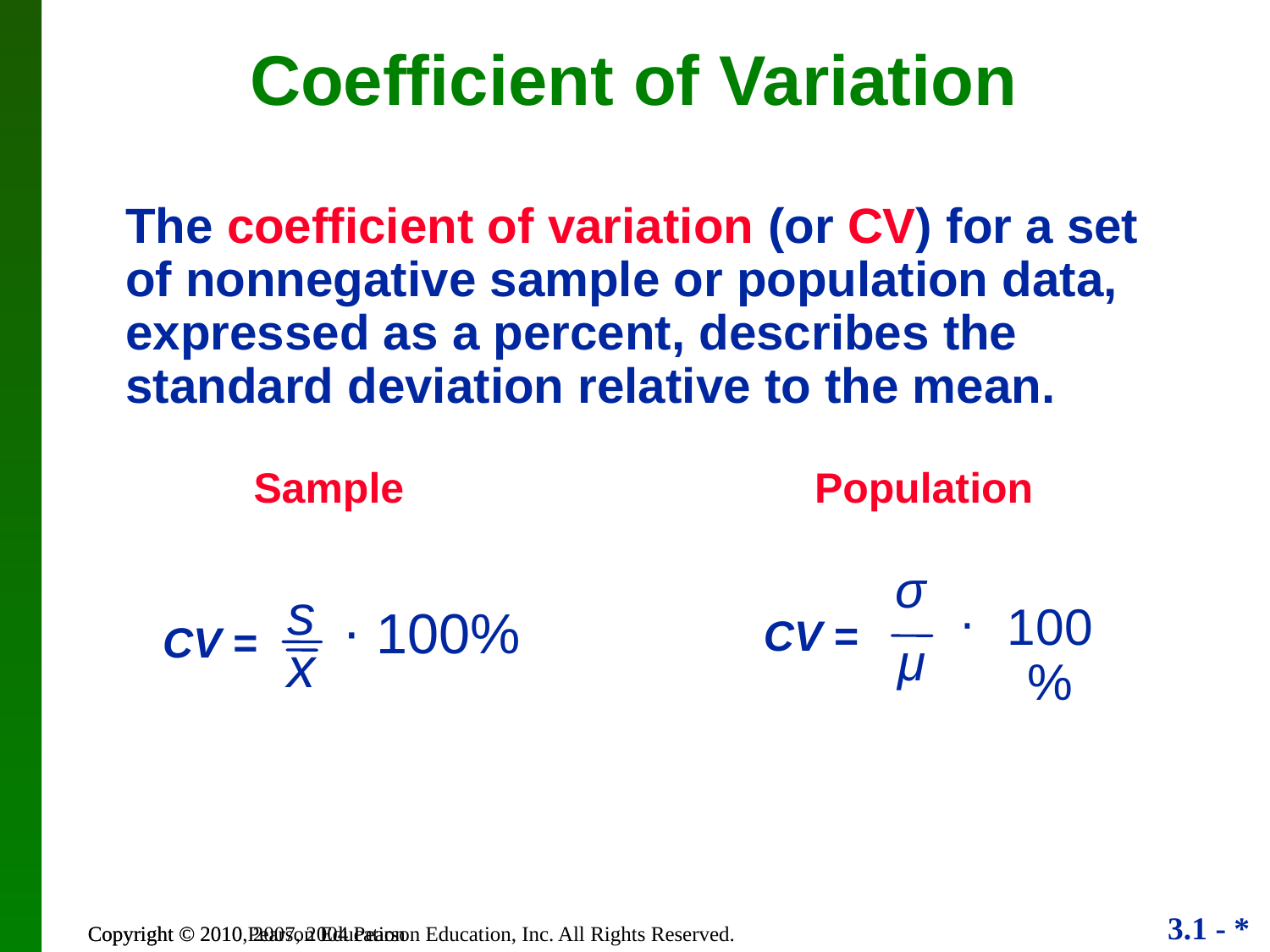

Coefficient of Variation
The coefficient of variation (or CV) for a set of nonnegative sample or population data, expressed as a percent, describes the standard deviation relative to the mean.
Sample
Population
σ

∙
100%
CV =
μ

s
∙
100%
CV =
x
Copyright © 2010, 2007, 2004 Pearson Education, Inc. All Rights Reserved.
Copyright © 2010 Pearson Education